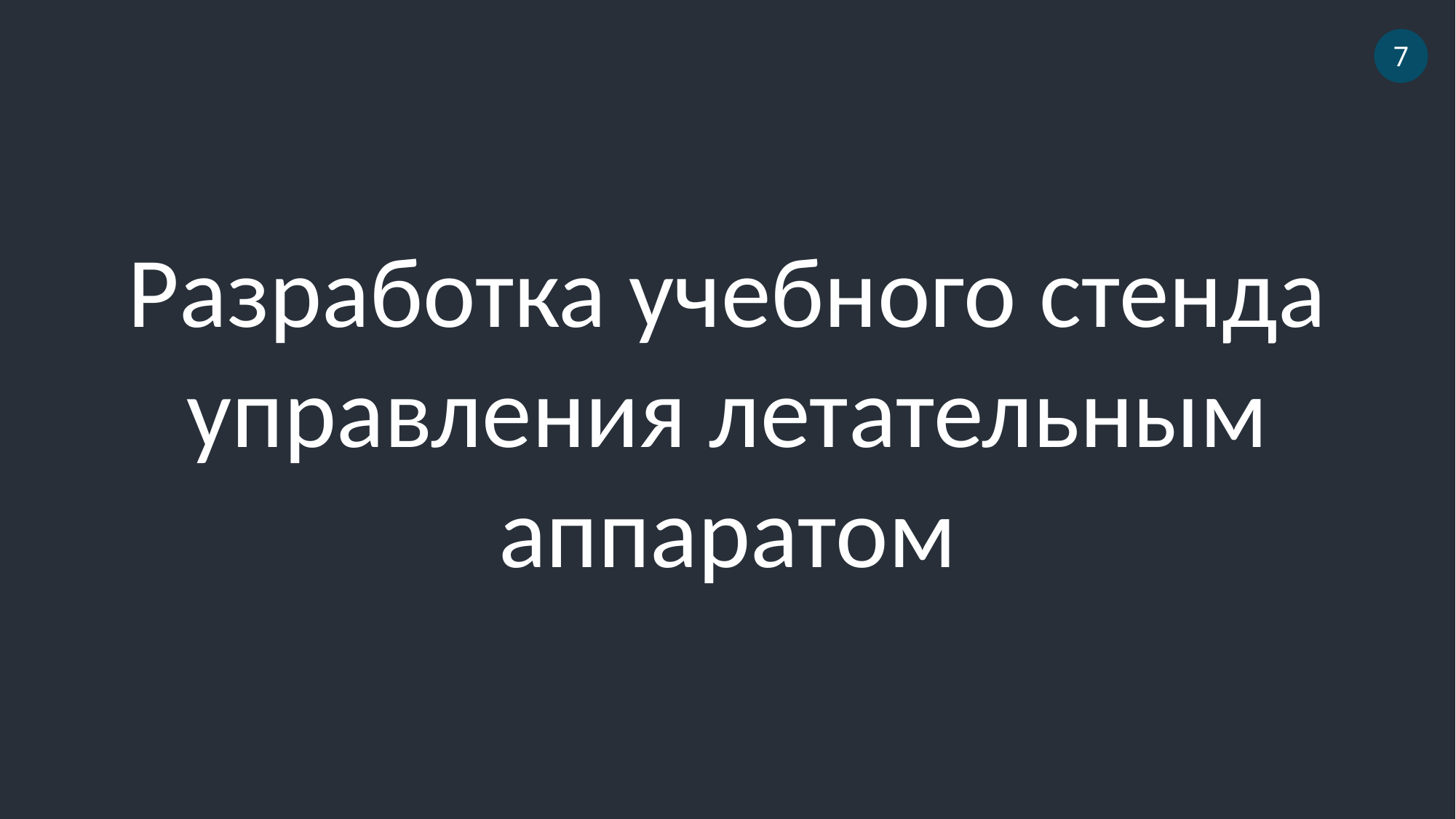

7
Разработка учебного стенда управления летательным аппаратом